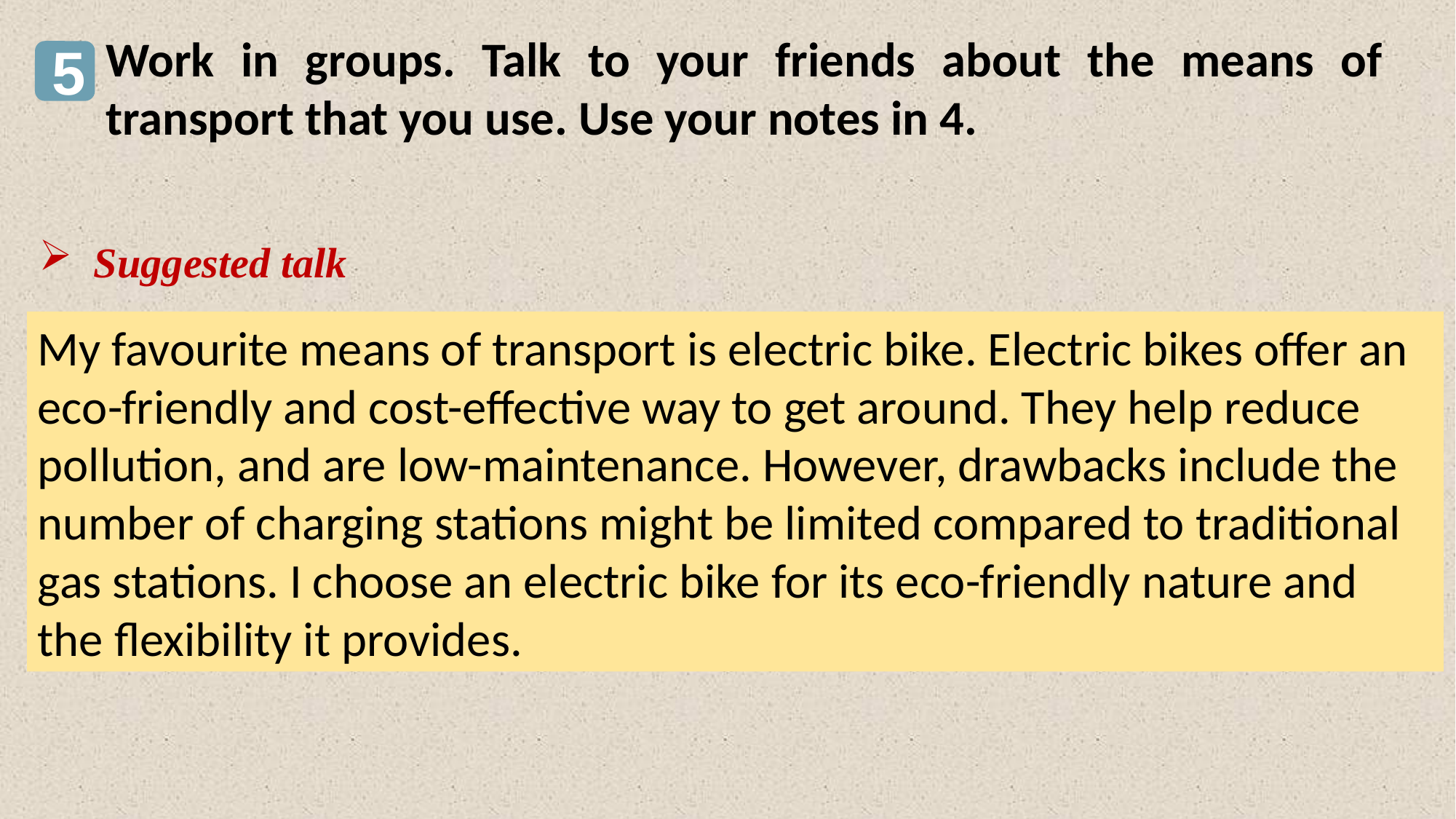

Work in groups. Talk to your friends about the means of transport that you use. Use your notes in 4.
5

Suggested talk
My favourite means of transport is electric bike. Electric bikes offer an eco-friendly and cost-effective way to get around. They help reduce pollution, and are low-maintenance. However, drawbacks include the number of charging stations might be limited compared to traditional gas stations. I choose an electric bike for its eco-friendly nature and the flexibility it provides.